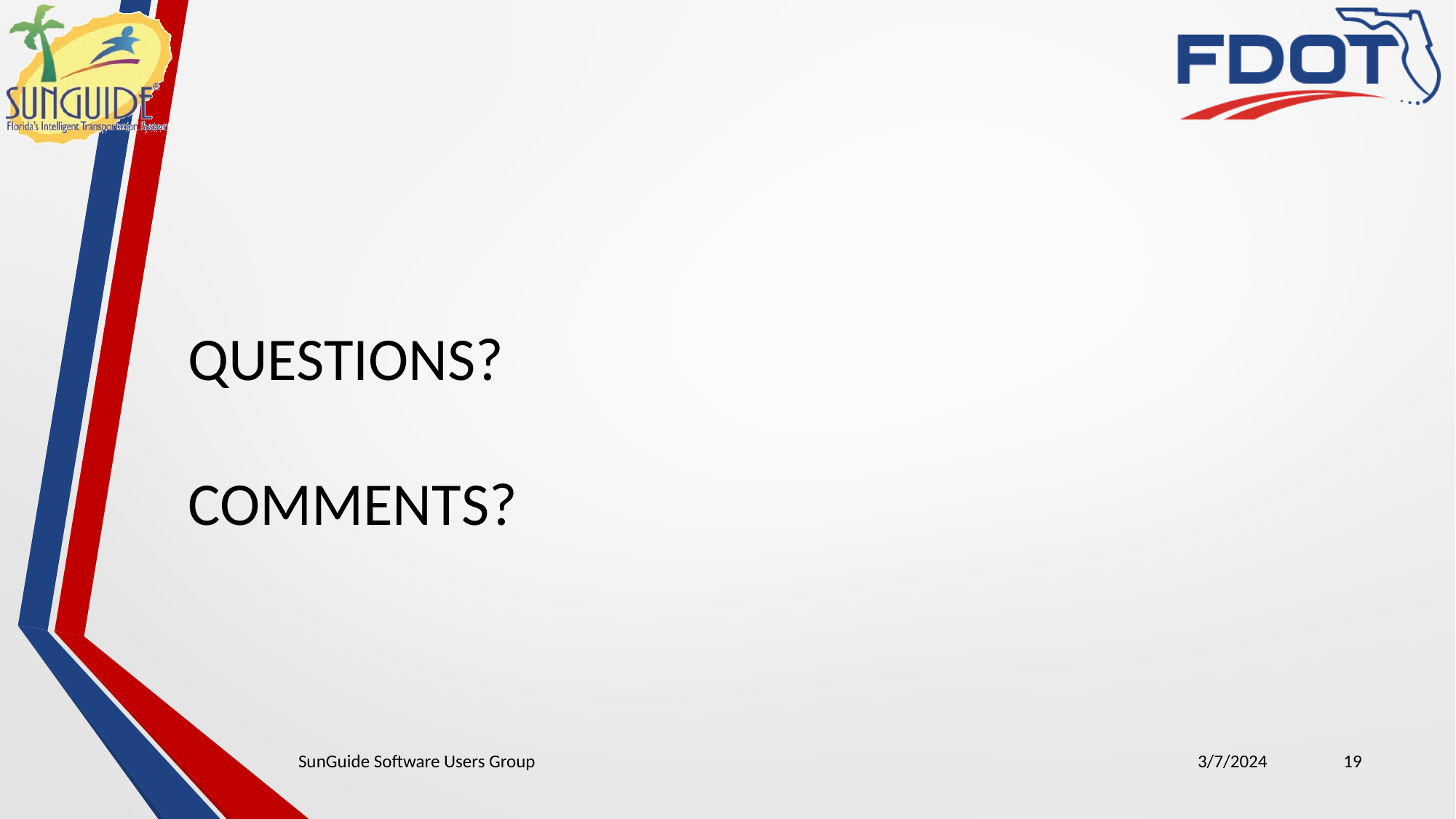

QUESTIONS?

COMMENTS?

SunGuide Software Users Group
3/7/2024
19